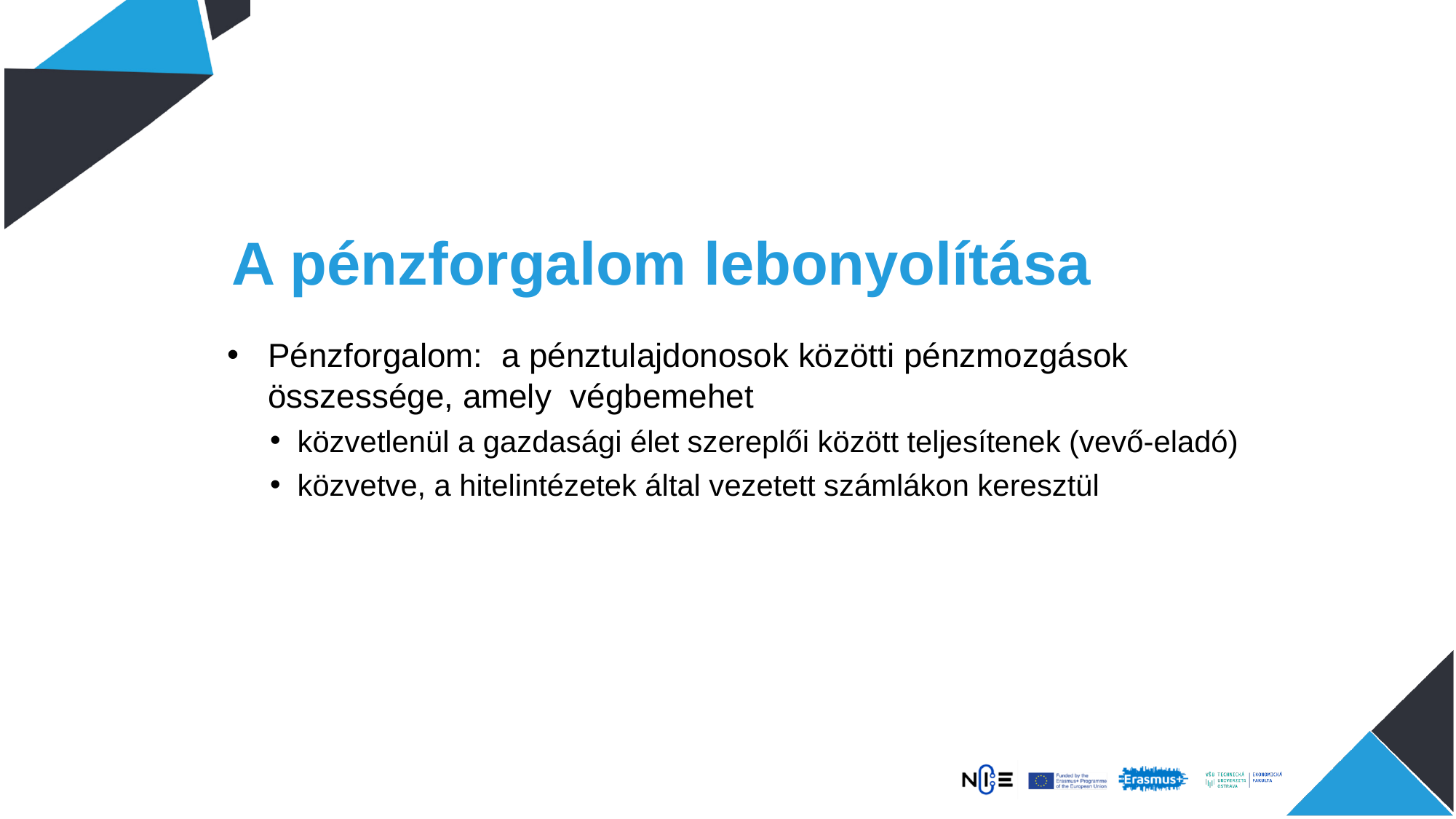

# A pénzforgalom lebonyolítása
Pénzforgalom:  a pénztulajdonosok közötti pénzmozgások összessége, amely  végbemehet
közvetlenül a gazdasági élet szereplői között teljesítenek (vevő-eladó)
közvetve, a hitelintézetek által vezetett számlákon keresztül